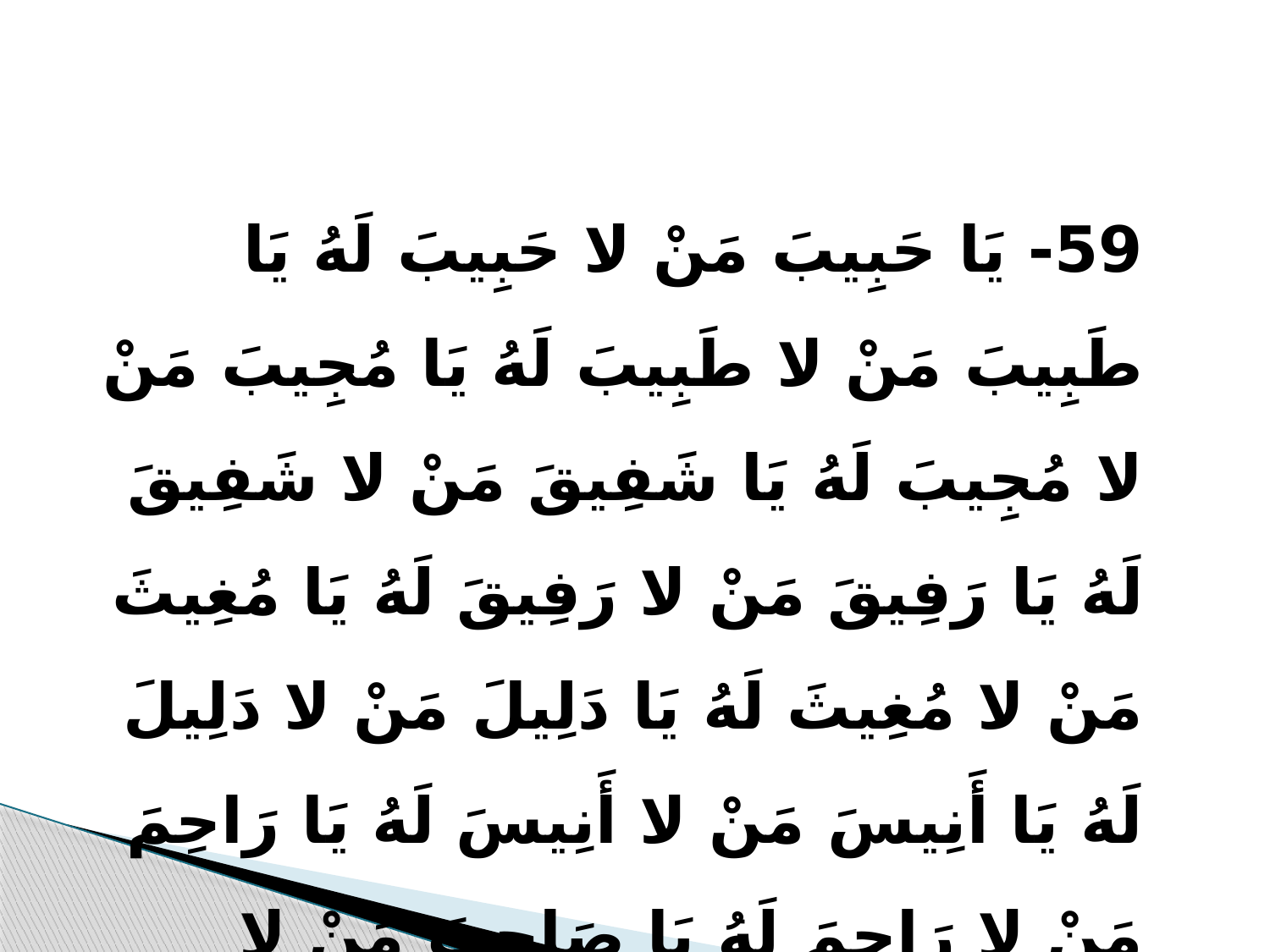

59- یَا حَبِیبَ مَنْ لا حَبِیبَ لَهُ یَا طَبِیبَ مَنْ لا طَبِیبَ لَهُ یَا مُجِیبَ مَنْ لا مُجِیبَ لَهُ یَا شَفِیقَ مَنْ لا شَفِیقَ لَهُ یَا رَفِیقَ مَنْ لا رَفِیقَ لَهُ یَا مُغِیثَ مَنْ لا مُغِیثَ لَهُ یَا دَلِیلَ مَنْ لا دَلِیلَ لَهُ یَا أَنِیسَ مَنْ لا أَنِیسَ لَهُ یَا رَاحِمَ مَنْ لا رَاحِمَ لَهُ یَا صَاحِبَ مَنْ لا صَاحِبَ لَهُ